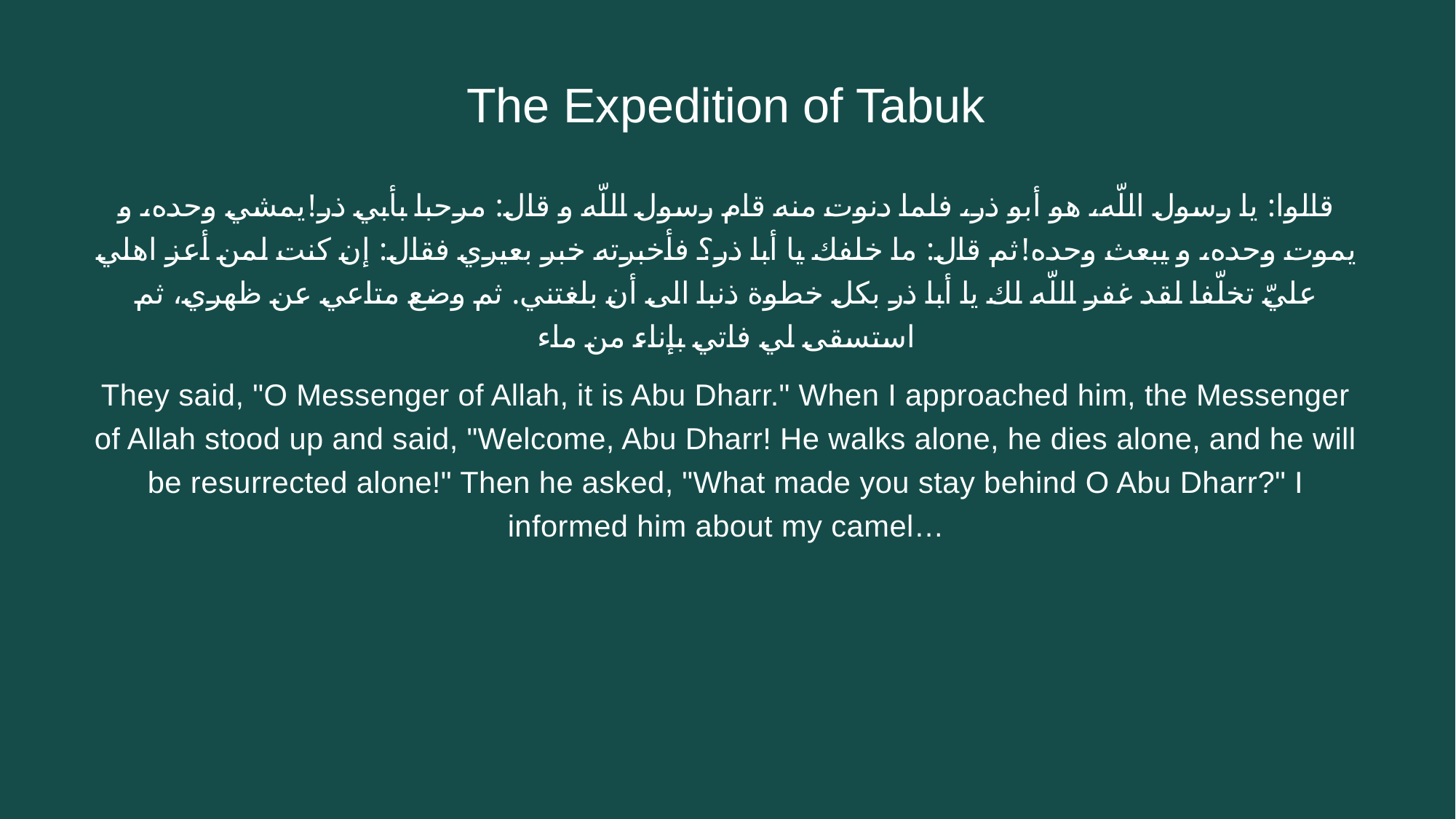

# The Expedition of Tabuk
قالوا: يا رسول اللّه، هو أبو ذر، فلما دنوت منه قام رسول اللّه و قال: مرحبا بأبي ذر!يمشي وحده، و يموت وحده، و يبعث وحده!ثم قال: ما خلفك يا أبا ذر؟ فأخبرته خبر بعيري فقال: إن كنت لمن أعز اهلي عليّ تخلّفا لقد غفر اللّه لك يا أبا ذر بكل خطوة ذنبا الى أن بلغتني. ثم وضع متاعي عن ظهري، ثم استسقى لي فاتي بإناء من ماء
They said, "O Messenger of Allah, it is Abu Dharr." When I approached him, the Messenger of Allah stood up and said, "Welcome, Abu Dharr! He walks alone, he dies alone, and he will be resurrected alone!" Then he asked, "What made you stay behind O Abu Dharr?" I informed him about my camel…